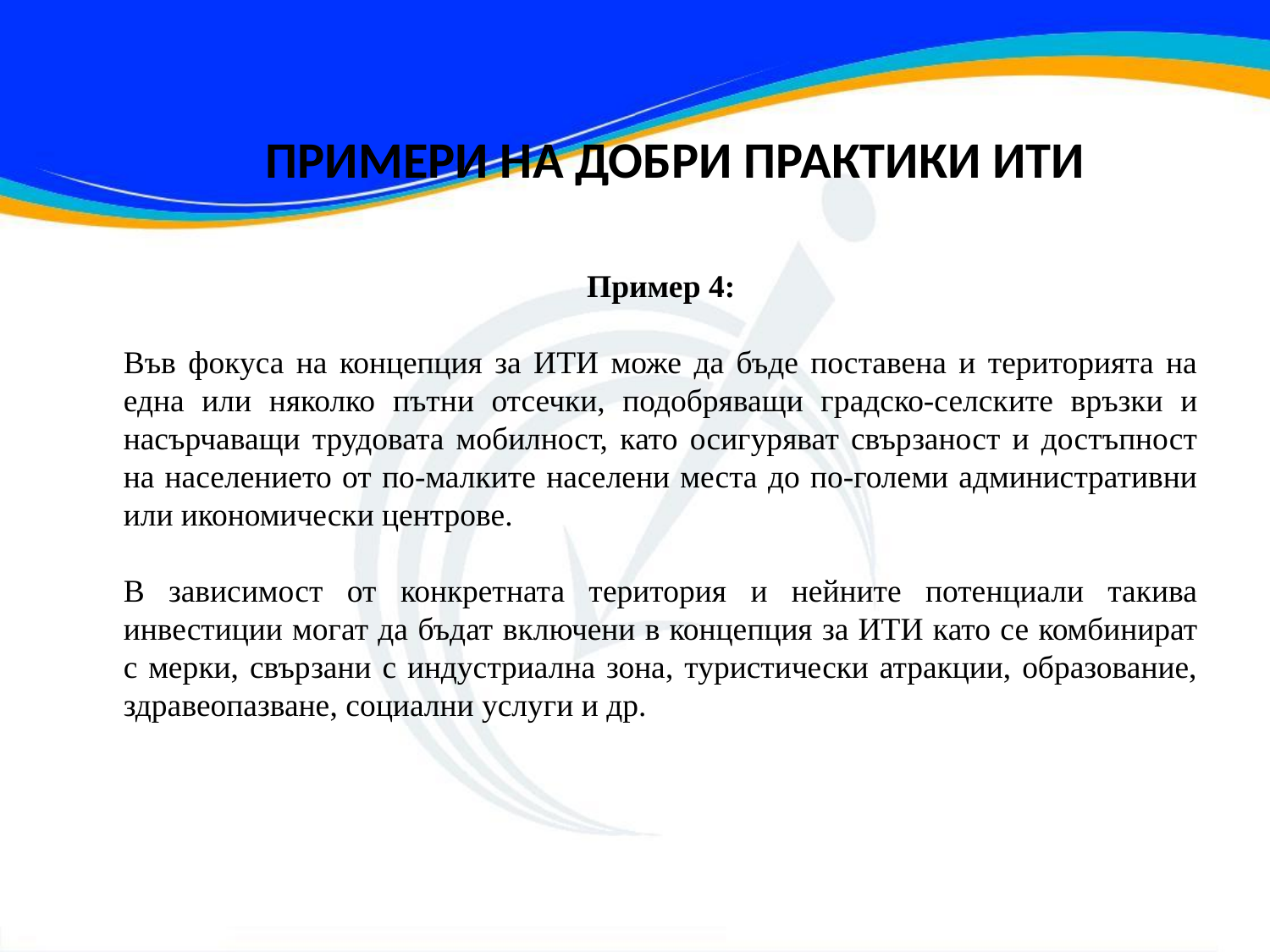

ПРИМЕРИ НА ДОБРИ ПРАКТИКИ ИТИ

Пример 4:

Във фокуса на концепция за ИТИ може да бъде поставена и територията на една или няколко пътни отсечки, подобряващи градско-селските връзки и насърчаващи трудовата мобилност, като осигуряват свързаност и достъпност на населението от по-малките населени места до по-големи административни или икономически центрове.

В зависимост от конкретната територия и нейните потенциали такива инвестиции могат да бъдат включени в концепция за ИТИ като се комбинират с мерки, свързани с индустриална зона, туристически атракции, образование, здравеопазване, социални услуги и др.